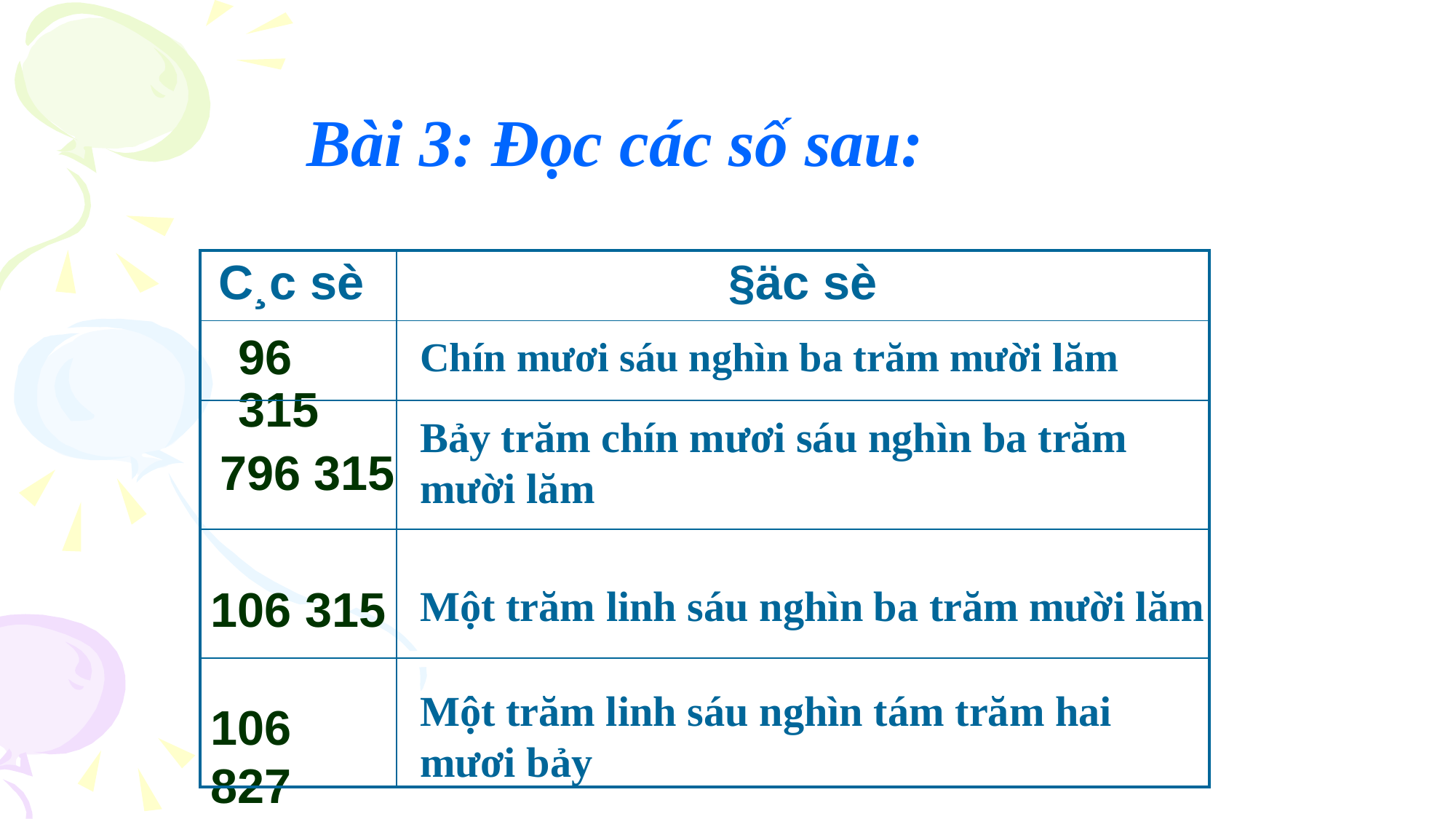

Bài 3: Đọc các số sau:
| C¸c sè | §äc sè |
| --- | --- |
|  |  |
|  |  |
|  |  |
|  |  |
Chín mươi sáu nghìn ba trăm mười lăm
96 315
Bảy trăm chín mươi sáu nghìn ba trăm mười lăm
796 315
106 315
Một trăm linh sáu nghìn ba trăm mười lăm
Một trăm linh sáu nghìn tám trăm hai mươi bảy
106 827